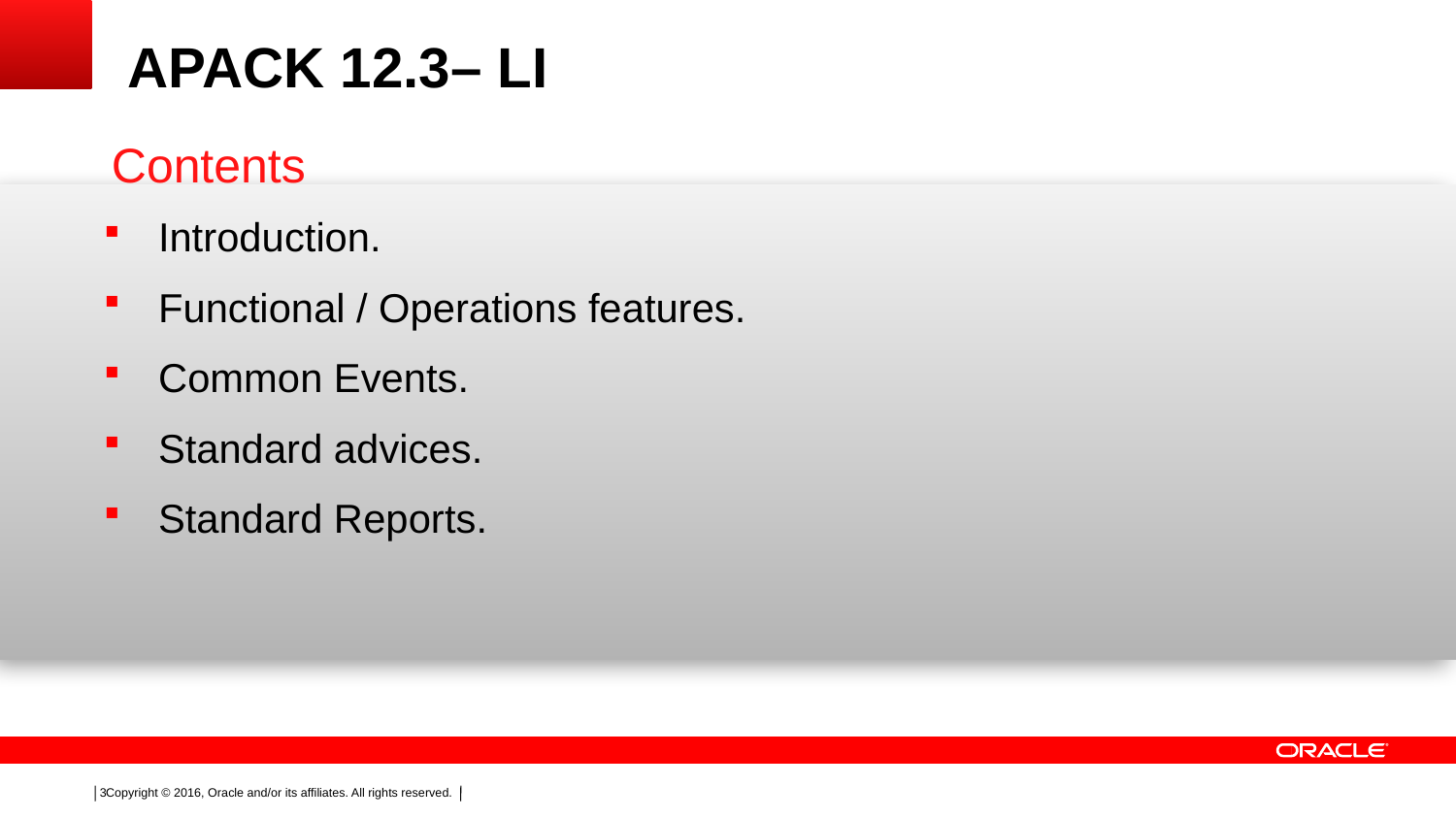

# APACK 12.3– LI
Contents
Introduction.
Functional / Operations features.
Common Events.
Standard advices.
Standard Reports.